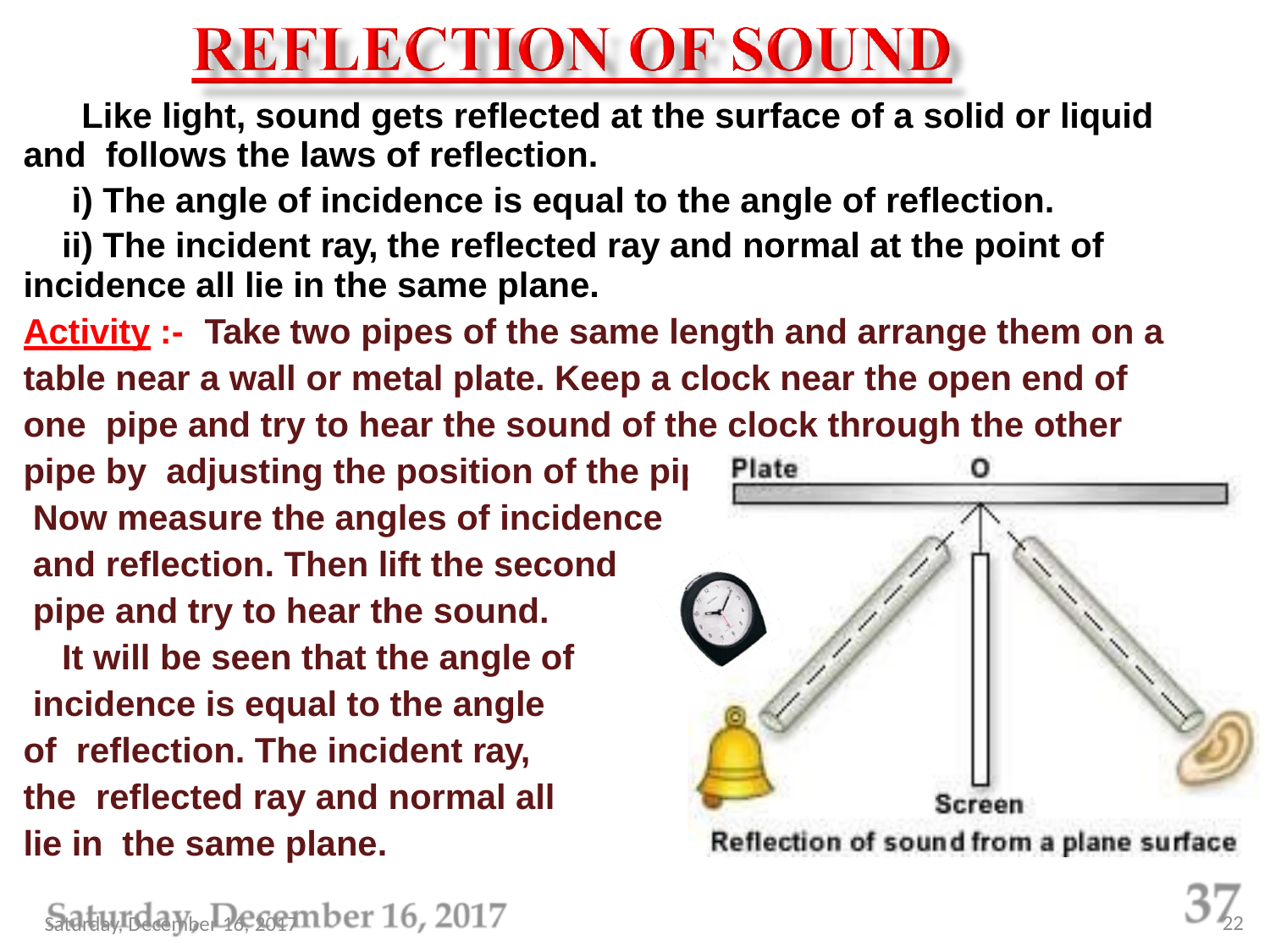

Like light, sound gets reflected at the surface of a solid or liquid and  follows the laws of reflection.
The angle of incidence is equal to the angle of reflection.
The incident ray, the reflected ray and normal at the point of
incidence all lie in the same plane.
Activity :-	Take two pipes of the same length and arrange them on a  table near a wall or metal plate. Keep a clock near the open end of one  pipe and try to hear the sound of the clock through the other pipe by  adjusting the position of the pipe.
Now measure the angles of incidence  and reflection. Then lift the second
pipe and try to hear the sound.
It will be seen that the angle of  incidence is equal to the angle of  reflection. The incident ray, the  reflected ray and normal all lie in  the same plane.

22

Saturday, December 16, 2017